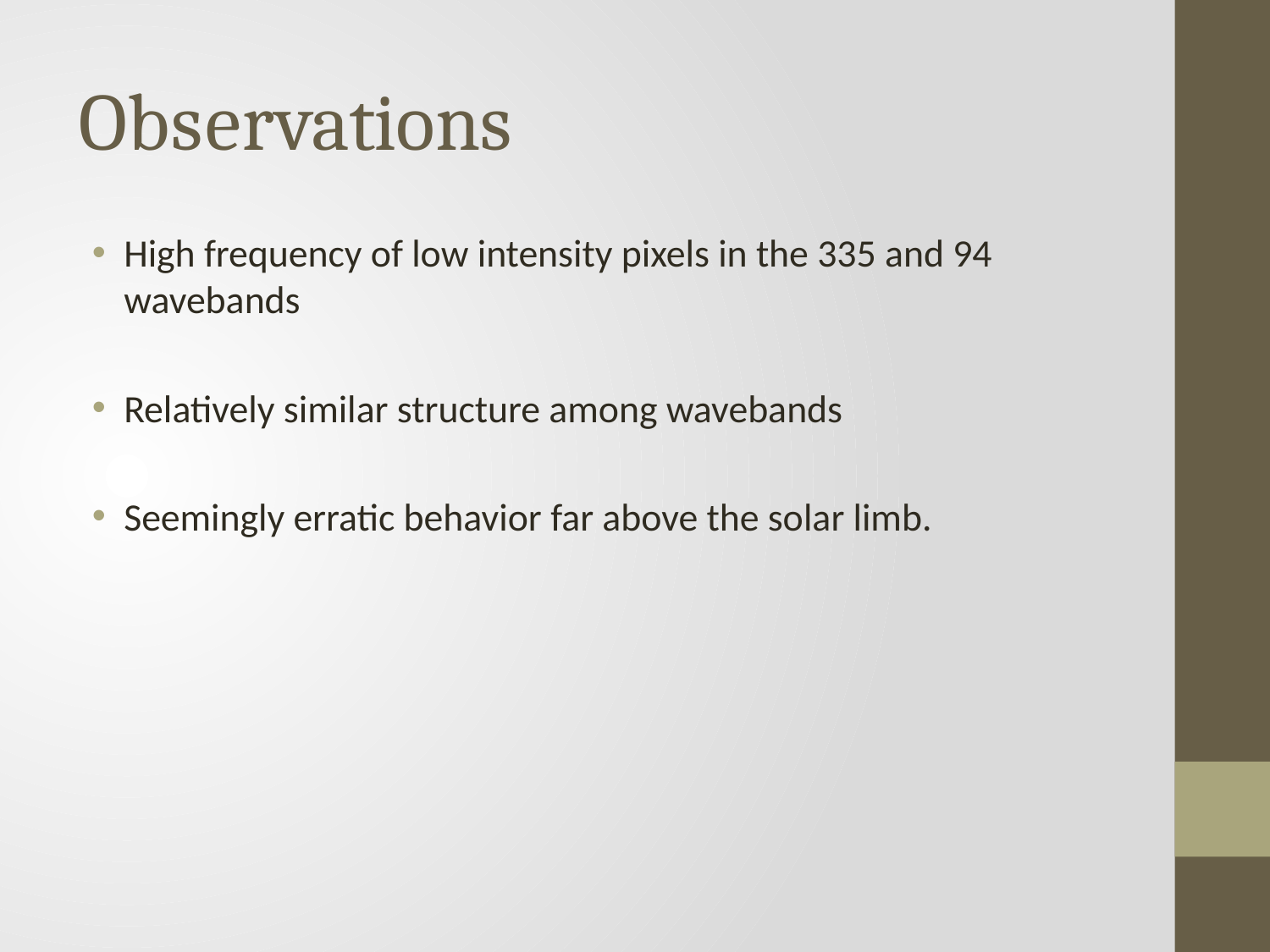

# Observations
High frequency of low intensity pixels in the 335 and 94 wavebands

Relatively similar structure among wavebands

Seemingly erratic behavior far above the solar limb.